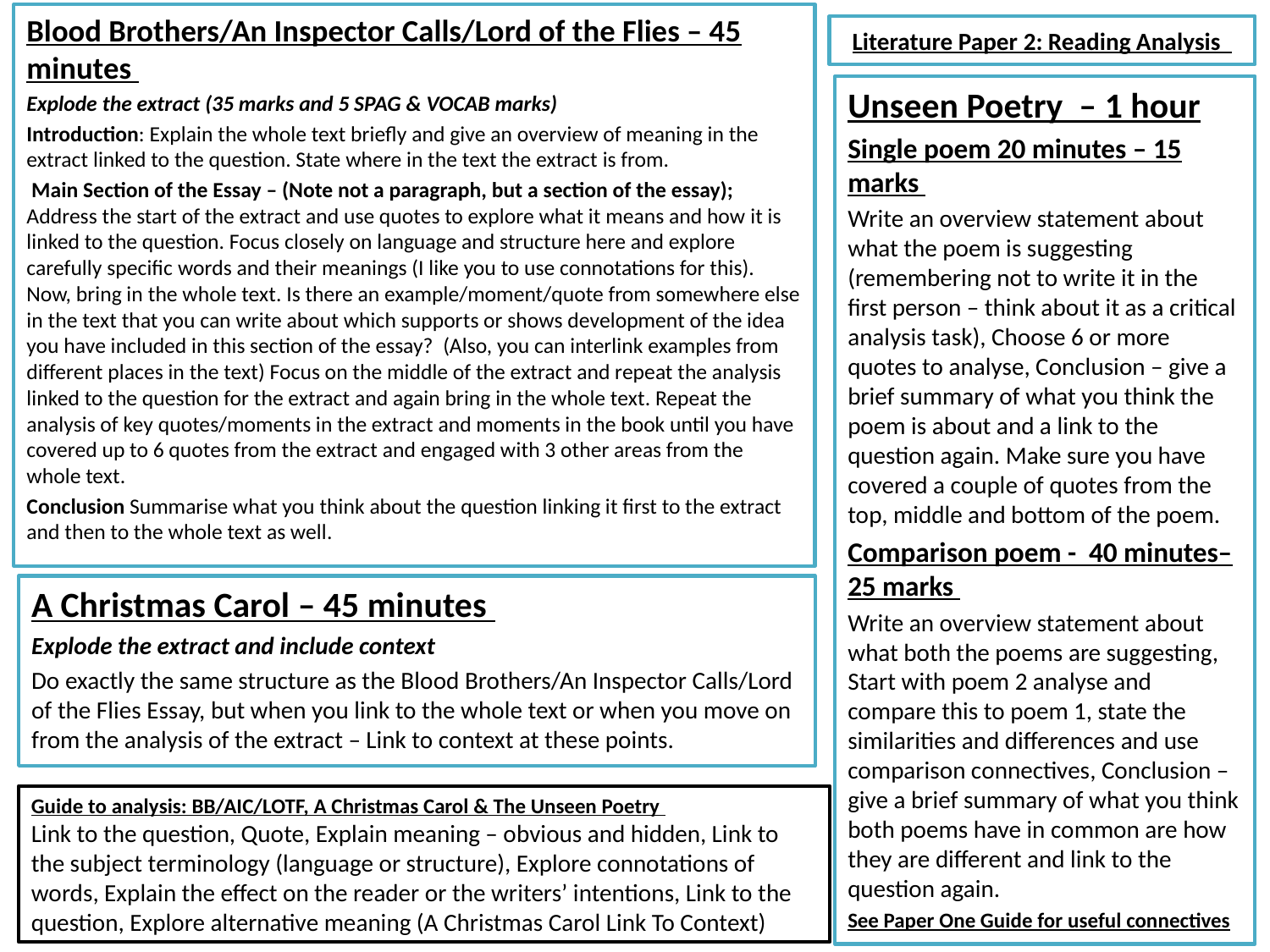

Blood Brothers/An Inspector Calls/Lord of the Flies – 45 minutes
Explode the extract (35 marks and 5 SPAG & VOCAB marks)
Introduction: Explain the whole text briefly and give an overview of meaning in the extract linked to the question. State where in the text the extract is from.
 Main Section of the Essay – (Note not a paragraph, but a section of the essay); Address the start of the extract and use quotes to explore what it means and how it is linked to the question. Focus closely on language and structure here and explore carefully specific words and their meanings (I like you to use connotations for this). Now, bring in the whole text. Is there an example/moment/quote from somewhere else in the text that you can write about which supports or shows development of the idea you have included in this section of the essay?  (Also, you can interlink examples from different places in the text) Focus on the middle of the extract and repeat the analysis linked to the question for the extract and again bring in the whole text. Repeat the analysis of key quotes/moments in the extract and moments in the book until you have covered up to 6 quotes from the extract and engaged with 3 other areas from the whole text.
Conclusion Summarise what you think about the question linking it first to the extract and then to the whole text as well.

# Literature Paper 2: Reading Analysis
Unseen Poetry  – 1 hour
Single poem 20 minutes – 15 marks
Write an overview statement about what the poem is suggesting (remembering not to write it in the first person – think about it as a critical analysis task), Choose 6 or more quotes to analyse, Conclusion – give a brief summary of what you think the poem is about and a link to the question again. Make sure you have covered a couple of quotes from the top, middle and bottom of the poem.
Comparison poem -  40 minutes– 25 marks
Write an overview statement about what both the poems are suggesting, Start with poem 2 analyse and compare this to poem 1, state the similarities and differences and use comparison connectives, Conclusion – give a brief summary of what you think both poems have in common are how they are different and link to the question again.
See Paper One Guide for useful connectives
A Christmas Carol – 45 minutes
Explode the extract and include context
Do exactly the same structure as the Blood Brothers/An Inspector Calls/Lord of the Flies Essay, but when you link to the whole text or when you move on from the analysis of the extract – Link to context at these points.
Guide to analysis: BB/AIC/LOTF, A Christmas Carol & The Unseen Poetry
Link to the question, Quote, Explain meaning – obvious and hidden, Link to the subject terminology (language or structure), Explore connotations of words, Explain the effect on the reader or the writers’ intentions, Link to the question, Explore alternative meaning (A Christmas Carol Link To Context)